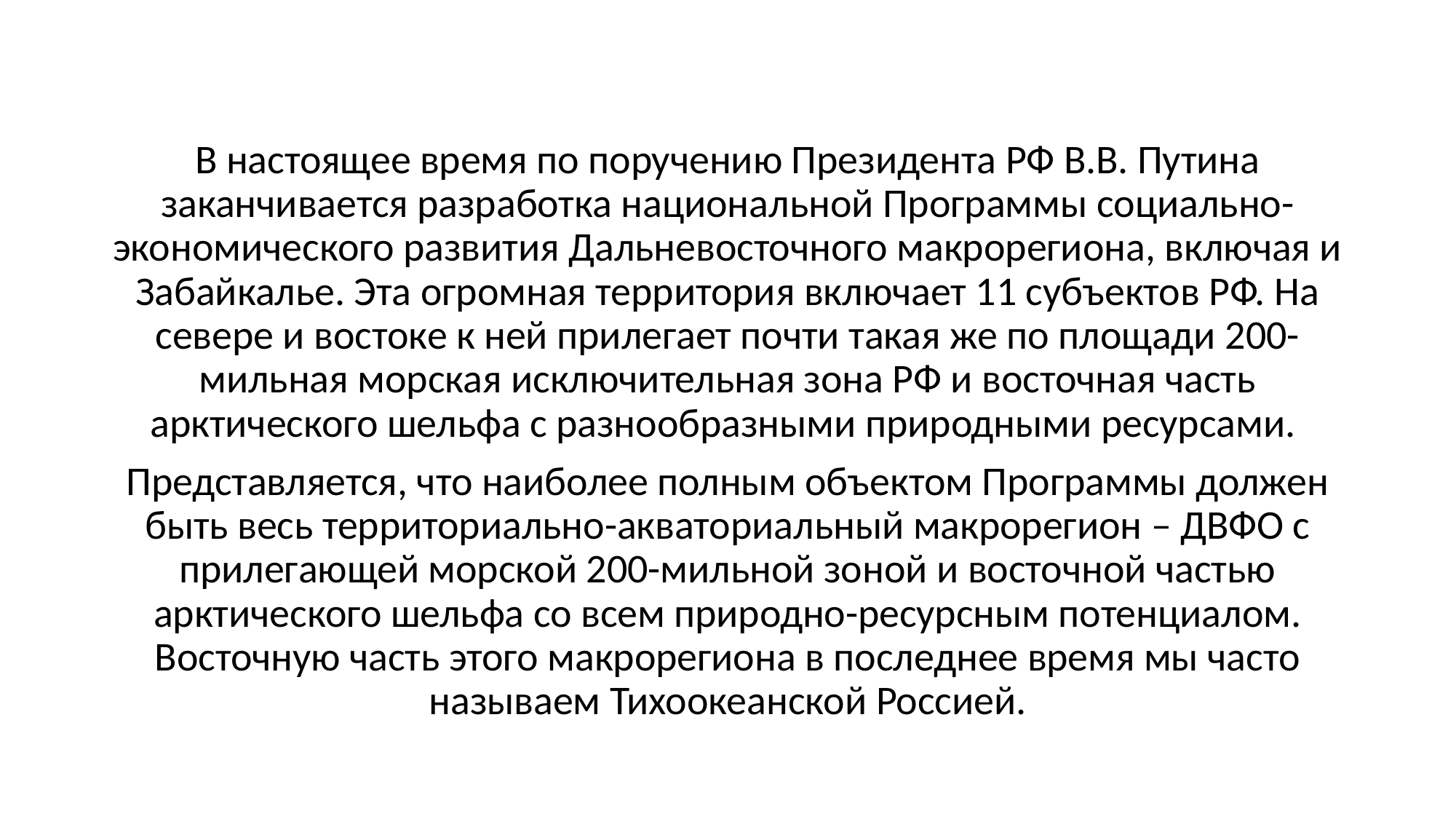

В настоящее время по поручению Президента РФ В.В. Путина заканчивается разработка национальной Программы социально-экономического развития Дальневосточного макрорегиона, включая и Забайкалье. Эта огромная территория включает 11 субъектов РФ. На севере и востоке к ней прилегает почти такая же по площади 200-мильная морская исключительная зона РФ и восточная часть арктического шельфа с разнообразными природными ресурсами.
Представляется, что наиболее полным объектом Программы должен быть весь территориально-акваториальный макрорегион – ДВФО с прилегающей морской 200-мильной зоной и восточной частью арктического шельфа со всем природно-ресурсным потенциалом. Восточную часть этого макрорегиона в последнее время мы часто называем Тихоокеанской Россией.